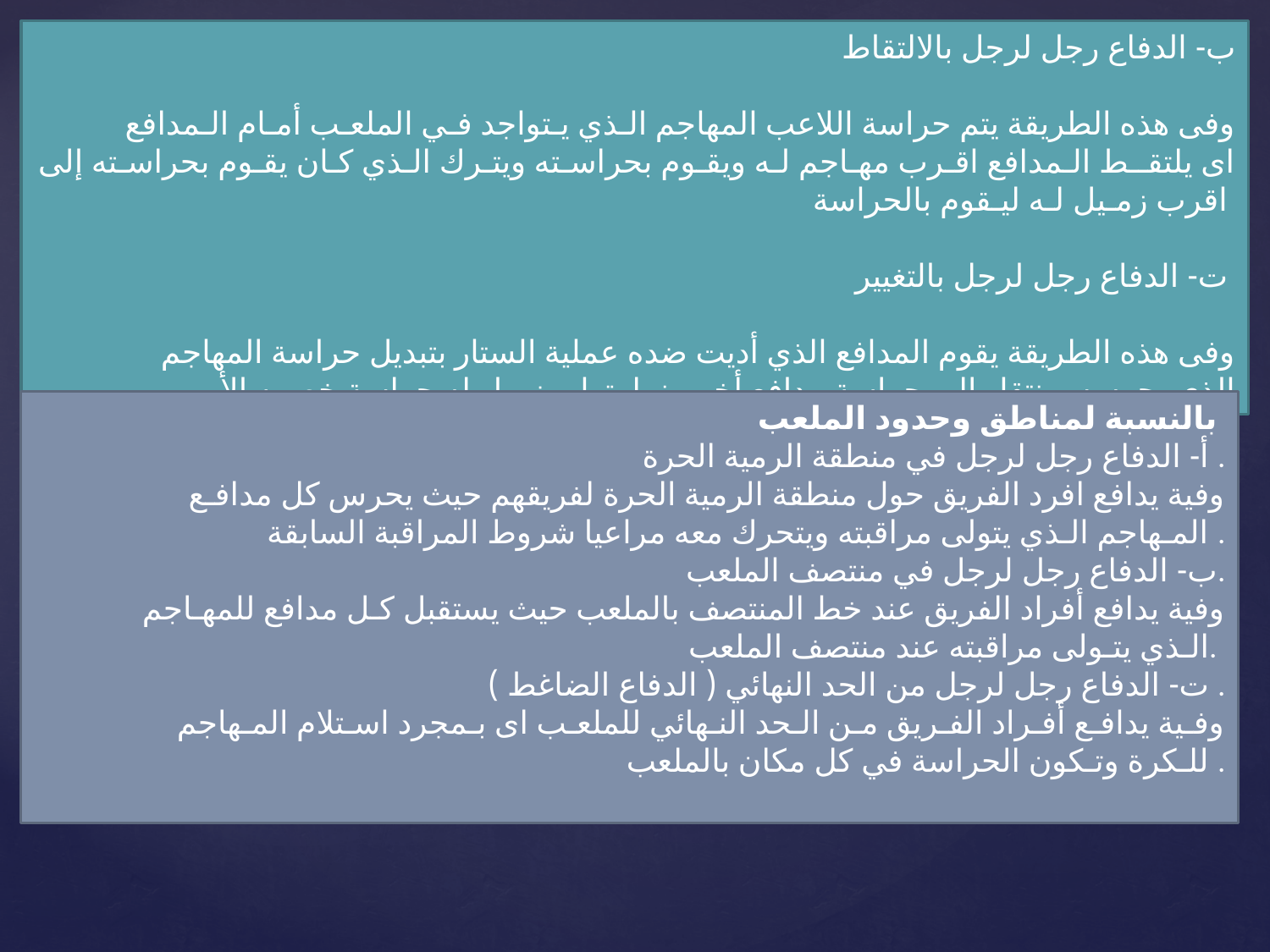

ب- الدفاع رجل لرجل بالالتقاط

          وفى هذه الطريقة يتم حراسة اللاعب المهاجم الـذي يـتواجد فـي الملعـب أمـام الـمدافع اى يلتقــط الـمدافع اقـرب مهـاجم لـه ويقـوم بحراسـته ويتـرك الـذي كـان يقـوم بحراسـته إلى اقرب زمـيل لـه ليـقوم بالحراسة

ت- الدفاع رجل لرجل بالتغيير

        وفى هذه الطريقة يقوم المدافع الذي أديت ضده عملية الستار بتبديل حراسة المهاجم الذي يحرسه وينتقل إلى حراسة مدافع أخر بينما يتولى زميل له حراسة خصمه الأو
بالنسبة لمناطق وحدود الملعب
أ- الدفاع رجل لرجل في منطقة الرمية الحرة .
          وفية يدافع افرد الفريق حول منطقة الرمية الحرة لفريقهم حيث يحرس كل مدافـع المـهاجم الـذي يتولى مراقبته ويتحرك معه مراعيا شروط المراقبة السابقة .
ب- الدفاع رجل لرجل في منتصف الملعب.
         وفية يدافع أفراد الفريق عند خط المنتصف بالملعب حيث يستقبل كـل مدافع للمهـاجم الـذي يتـولى مراقبته عند منتصف الملعب.
ت- الدفاع رجل لرجل من الحد النهائي ( الدفاع الضاغط ) .
          وفـية يدافـع أفـراد الفـريق مـن الـحد النـهائي للملعـب اى بـمجرد اسـتلام المـهاجم للـكرة وتـكون الحراسة في كل مكان بالملعب .